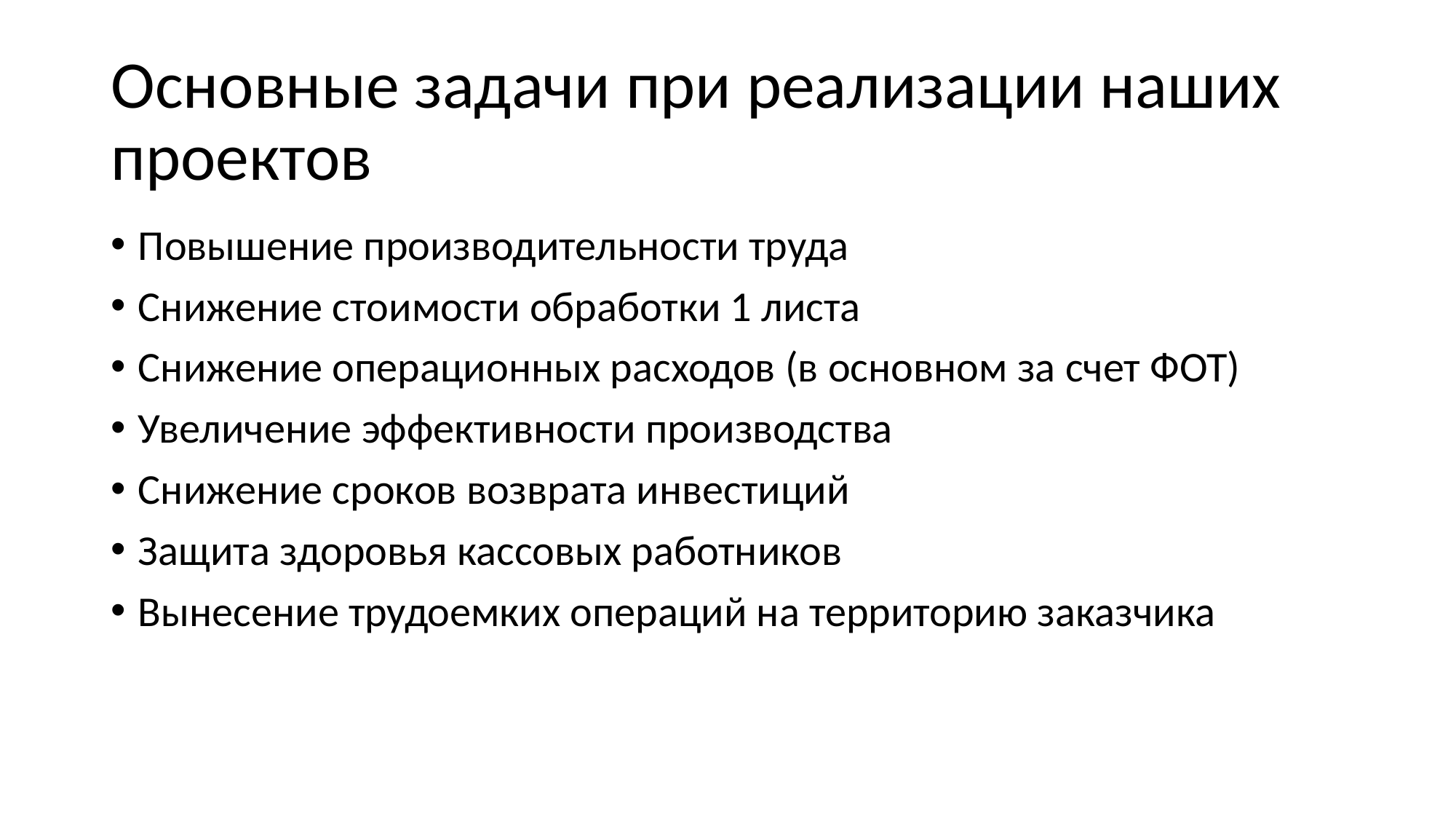

# Основные задачи при реализации наших проектов
Повышение производительности труда
Снижение стоимости обработки 1 листа
Снижение операционных расходов (в основном за счет ФОТ)
Увеличение эффективности производства
Снижение сроков возврата инвестиций
Защита здоровья кассовых работников
Вынесение трудоемких операций на территорию заказчика